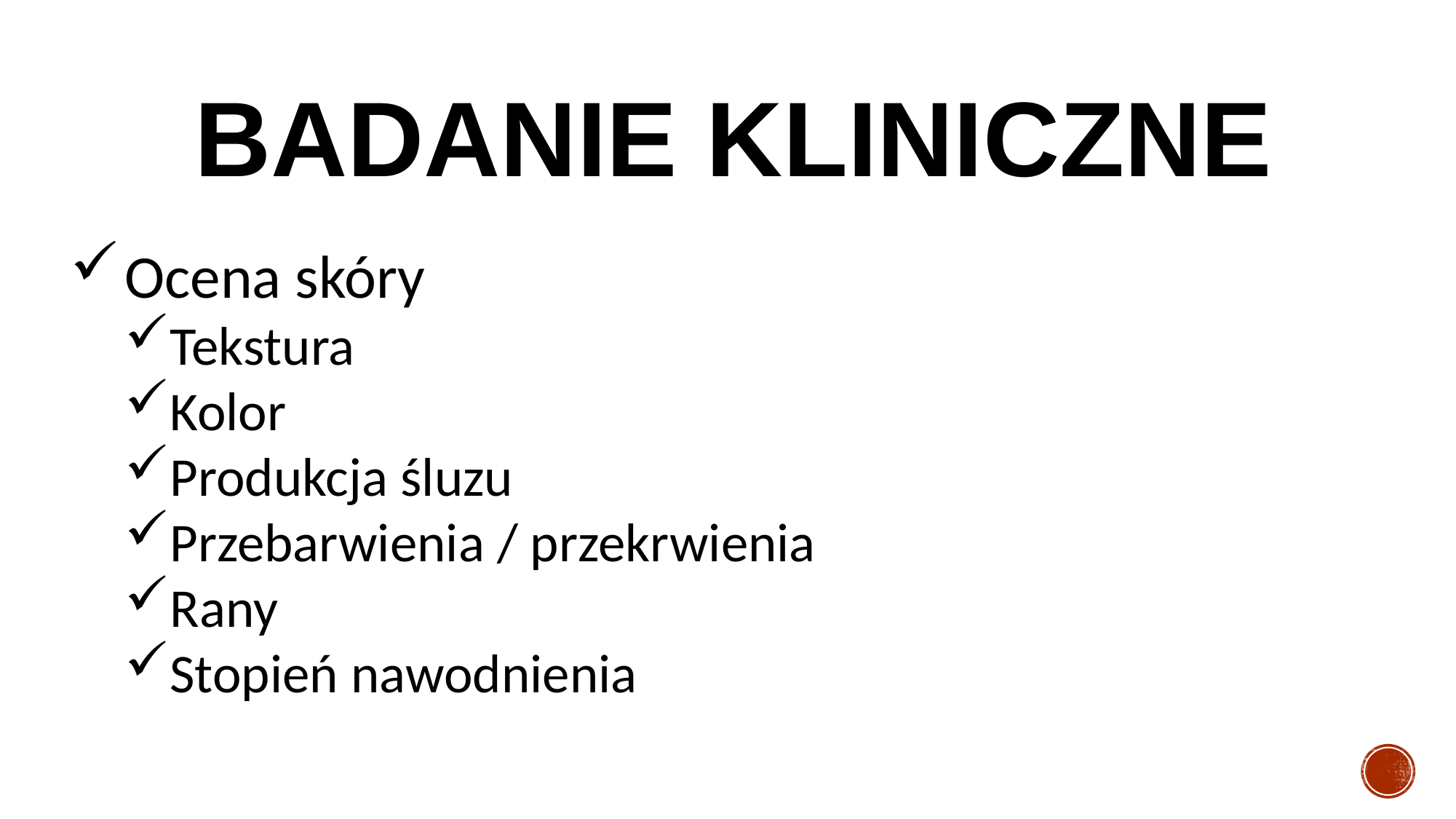

# BADANIE KLINICZNE
Ocena skóry
Tekstura
Kolor
Produkcja śluzu
Przebarwienia / przekrwienia
Rany
Stopień nawodnienia